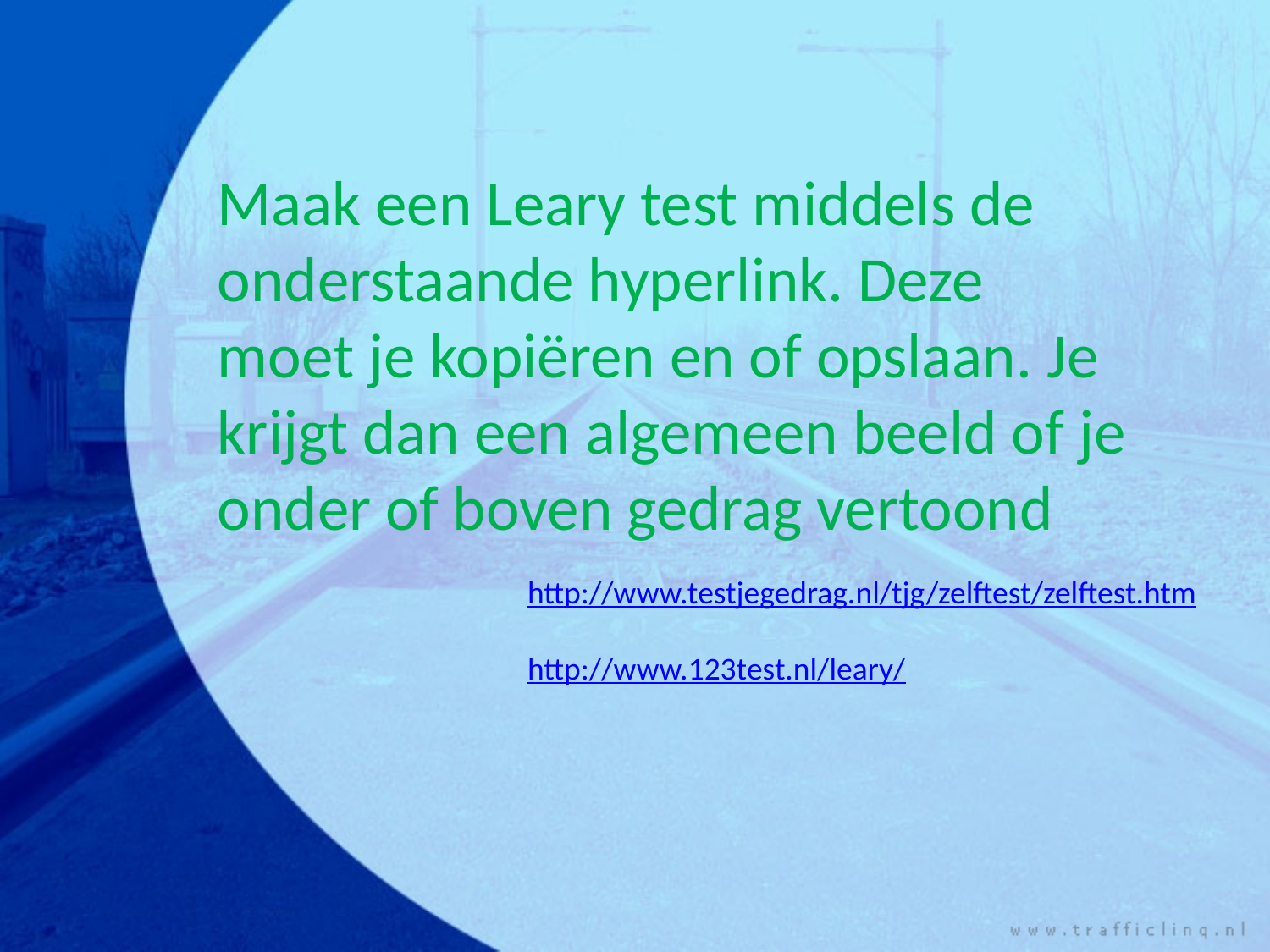

Maak een Leary test middels de onderstaande hyperlink. Deze moet je kopiëren en of opslaan. Je krijgt dan een algemeen beeld of je onder of boven gedrag vertoond
http://www.testjegedrag.nl/tjg/zelftest/zelftest.htm

http://www.123test.nl/leary/